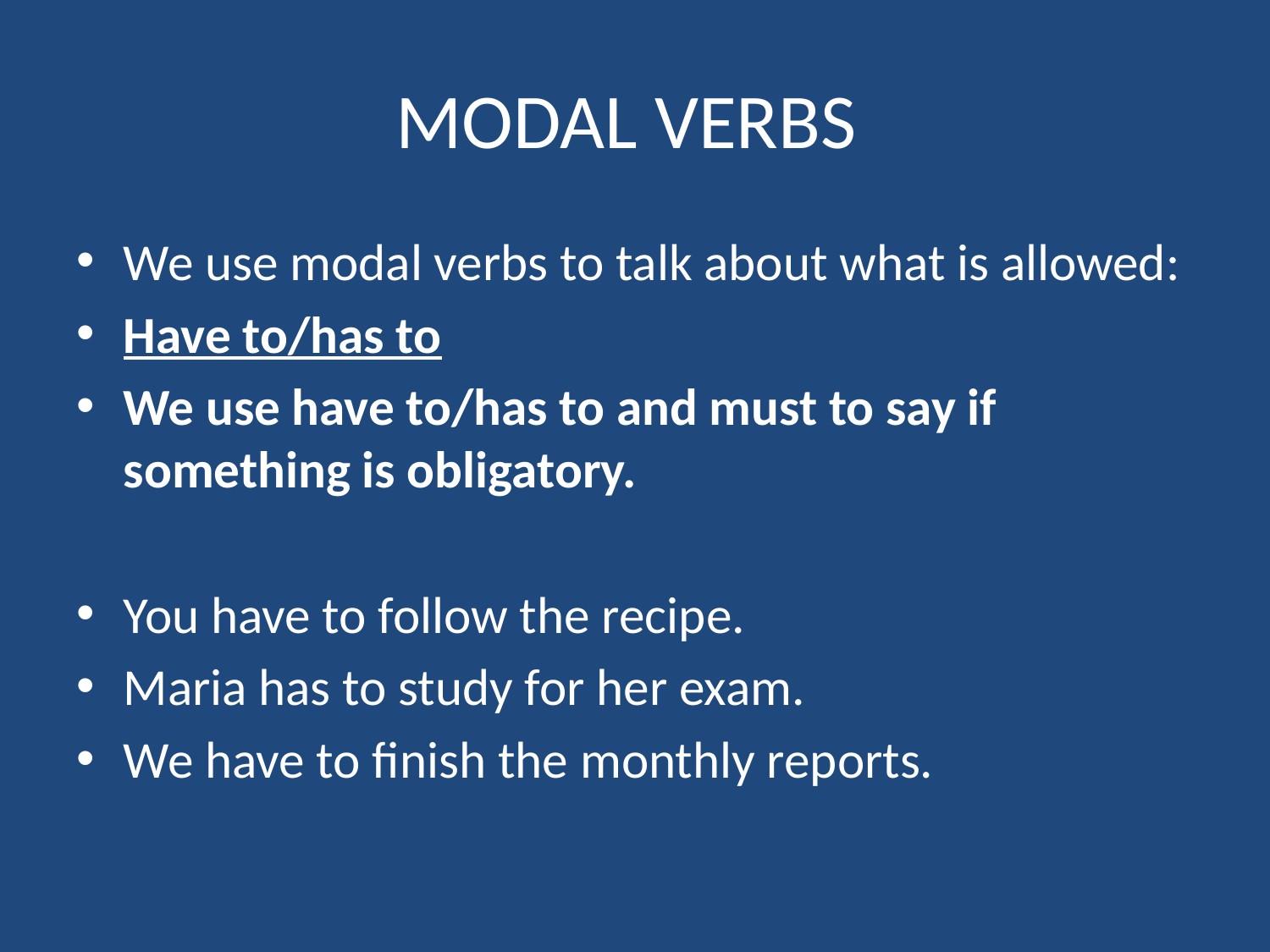

# MODAL VERBS
We use modal verbs to talk about what is allowed:
Have to/has to
We use have to/has to and must to say if something is obligatory.

You have to follow the recipe.
Maria has to study for her exam.
We have to finish the monthly reports.